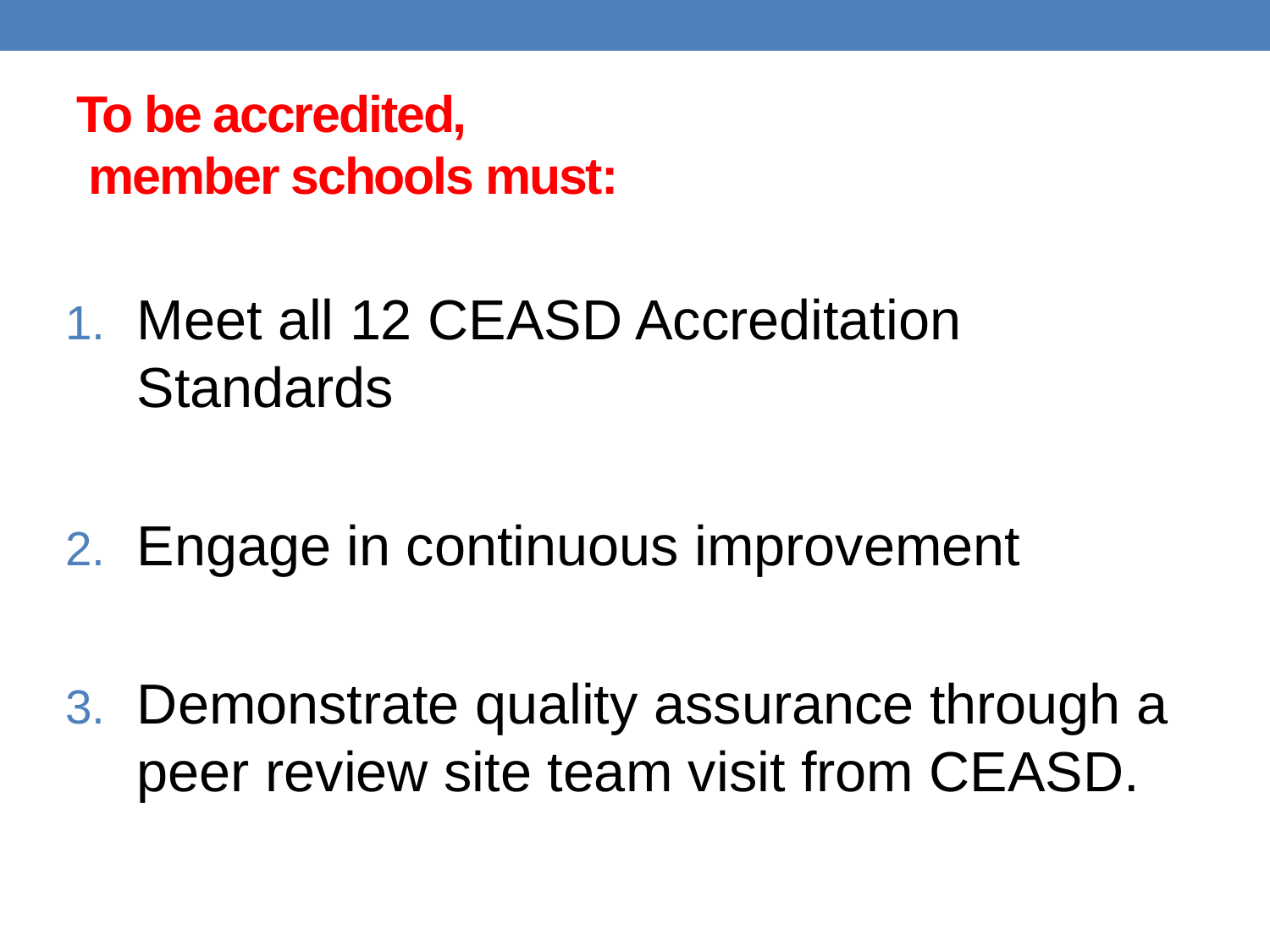

# To be accredited, member schools must:
Meet all 12 CEASD Accreditation Standards

Engage in continuous improvement

Demonstrate quality assurance through a peer review site team visit from CEASD.